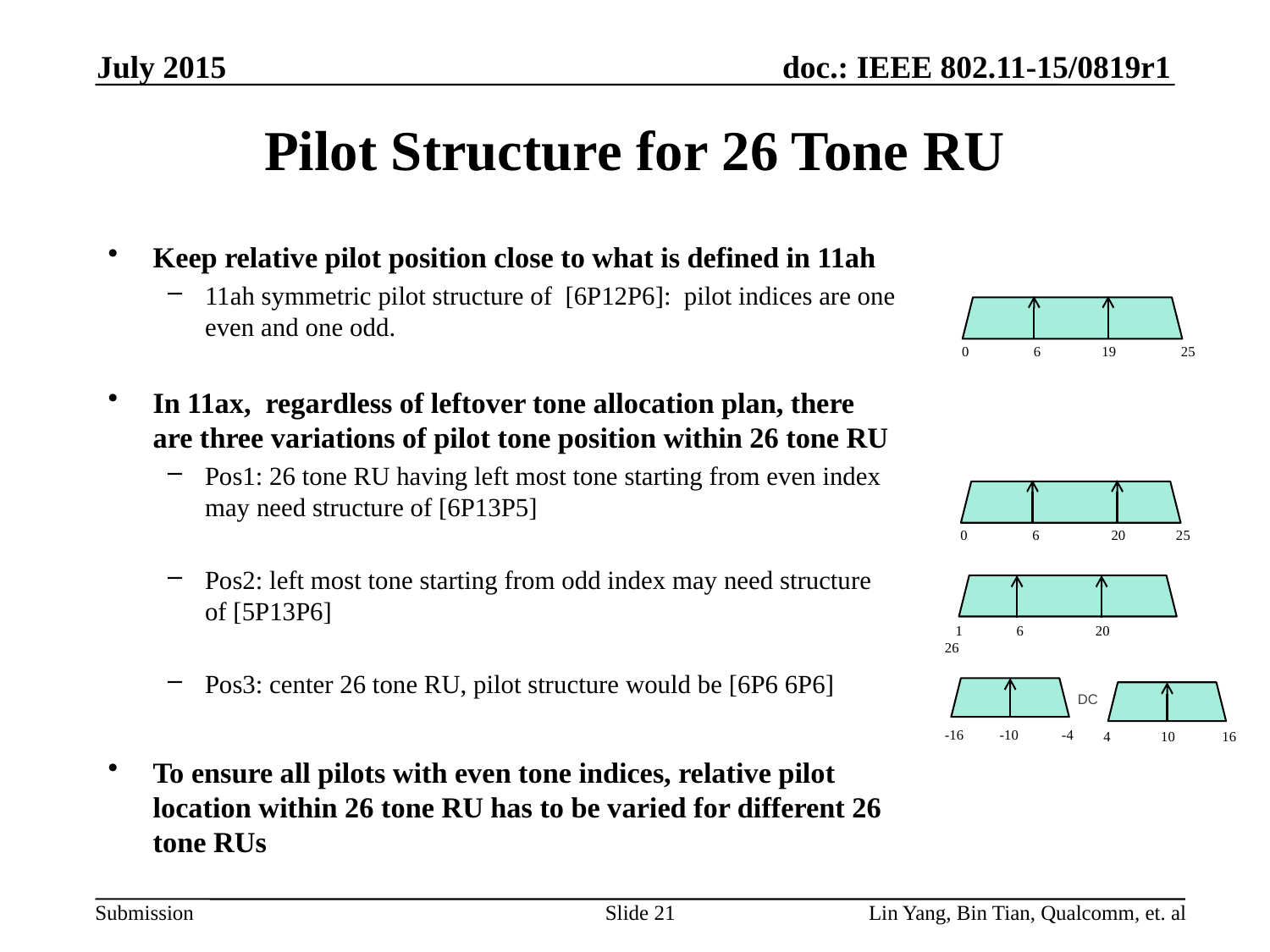

July 2015
# Pilot Structure for 26 Tone RU
Keep relative pilot position close to what is defined in 11ah
11ah symmetric pilot structure of  [6P12P6]:  pilot indices are one even and one odd.

In 11ax,  regardless of leftover tone allocation plan, there are three variations of pilot tone position within 26 tone RU
Pos1: 26 tone RU having left most tone starting from even index may need structure of [6P13P5]

Pos2: left most tone starting from odd index may need structure of [5P13P6]

Pos3: center 26 tone RU, pilot structure would be [6P6 6P6]

To ensure all pilots with even tone indices, relative pilot location within 26 tone RU has to be varied for different 26 tone RUs

0                  6                 19                  25

0                  6                    20              25

   1               6                    20                 26

-16          -10            -4

4              10             16
DC
Slide 21
Lin Yang, Bin Tian, Qualcomm, et. al